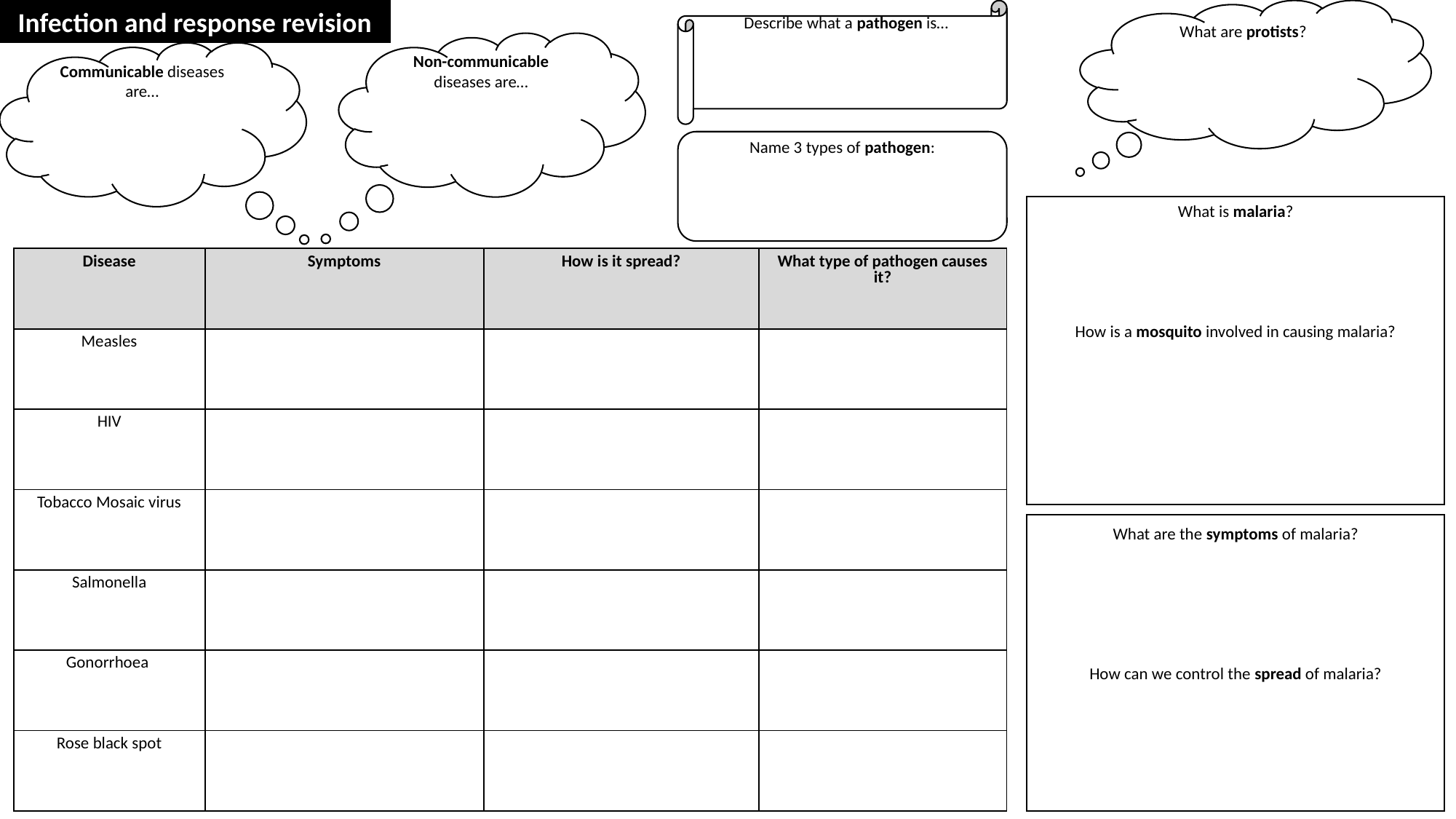

Infection and response revision
What are protists?

Describe what a pathogen is…

Non-communicable diseases are…

Communicable diseases are…

Name 3 types of pathogen:

What is malaria?

How is a mosquito involved in causing malaria?

| Disease | Symptoms | How is it spread? | What type of pathogen causes it? |
| --- | --- | --- | --- |
| Measles |  |  |  |
| HIV |  |  |  |
| Tobacco Mosaic virus |  |  |  |
| Salmonella |  |  |  |
| Gonorrhoea |  |  |  |
| Rose black spot |  |  |  |
What are the symptoms of malaria?

How can we control the spread of malaria?